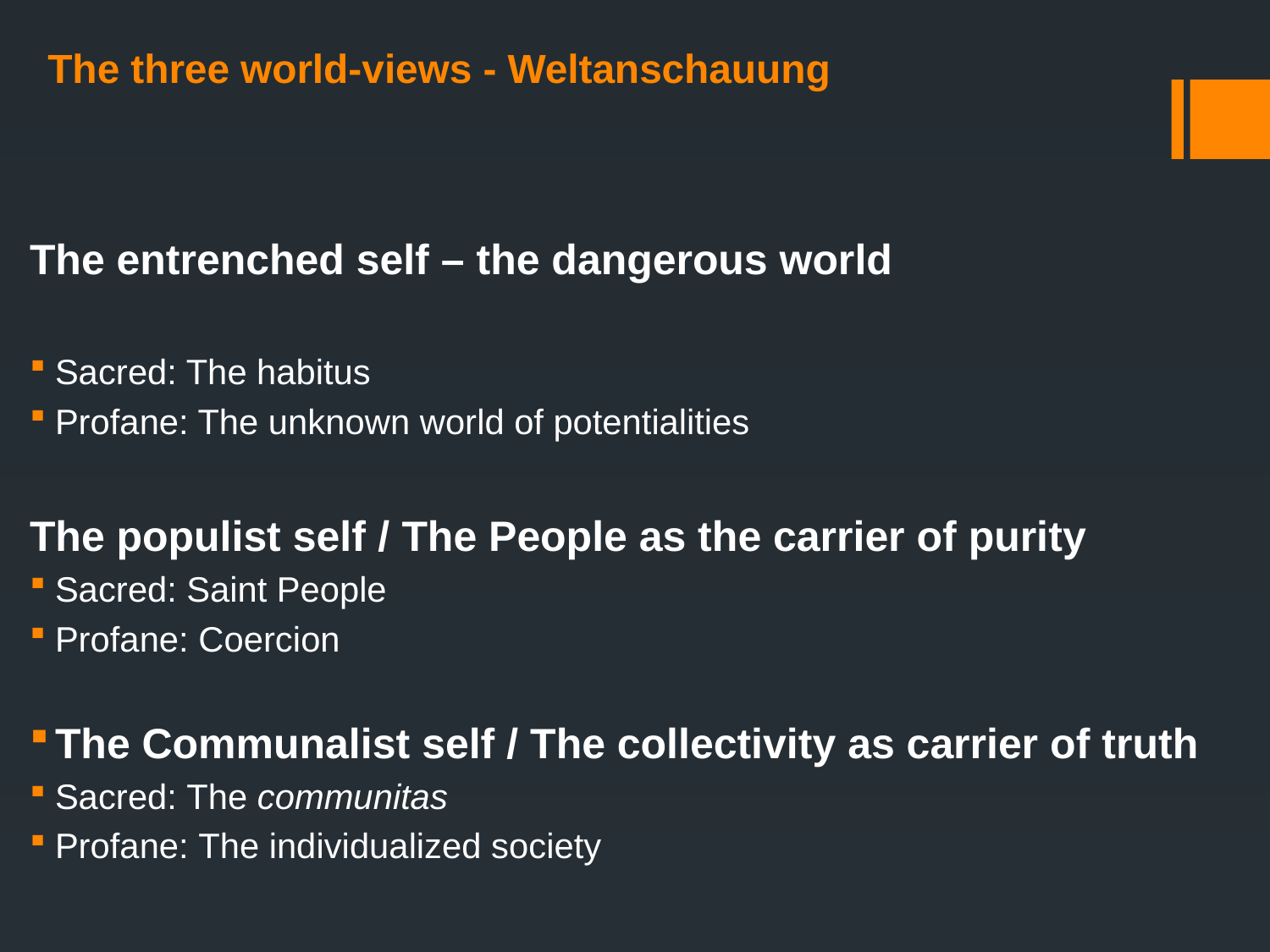

# The three world-views - Weltanschauung
The entrenched self – the dangerous world

Sacred: The habitus
Profane: The unknown world of potentialities

The populist self / The People as the carrier of purity
Sacred: Saint People
Profane: Coercion

The Communalist self / The collectivity as carrier of truth
Sacred: The communitas
Profane: The individualized society